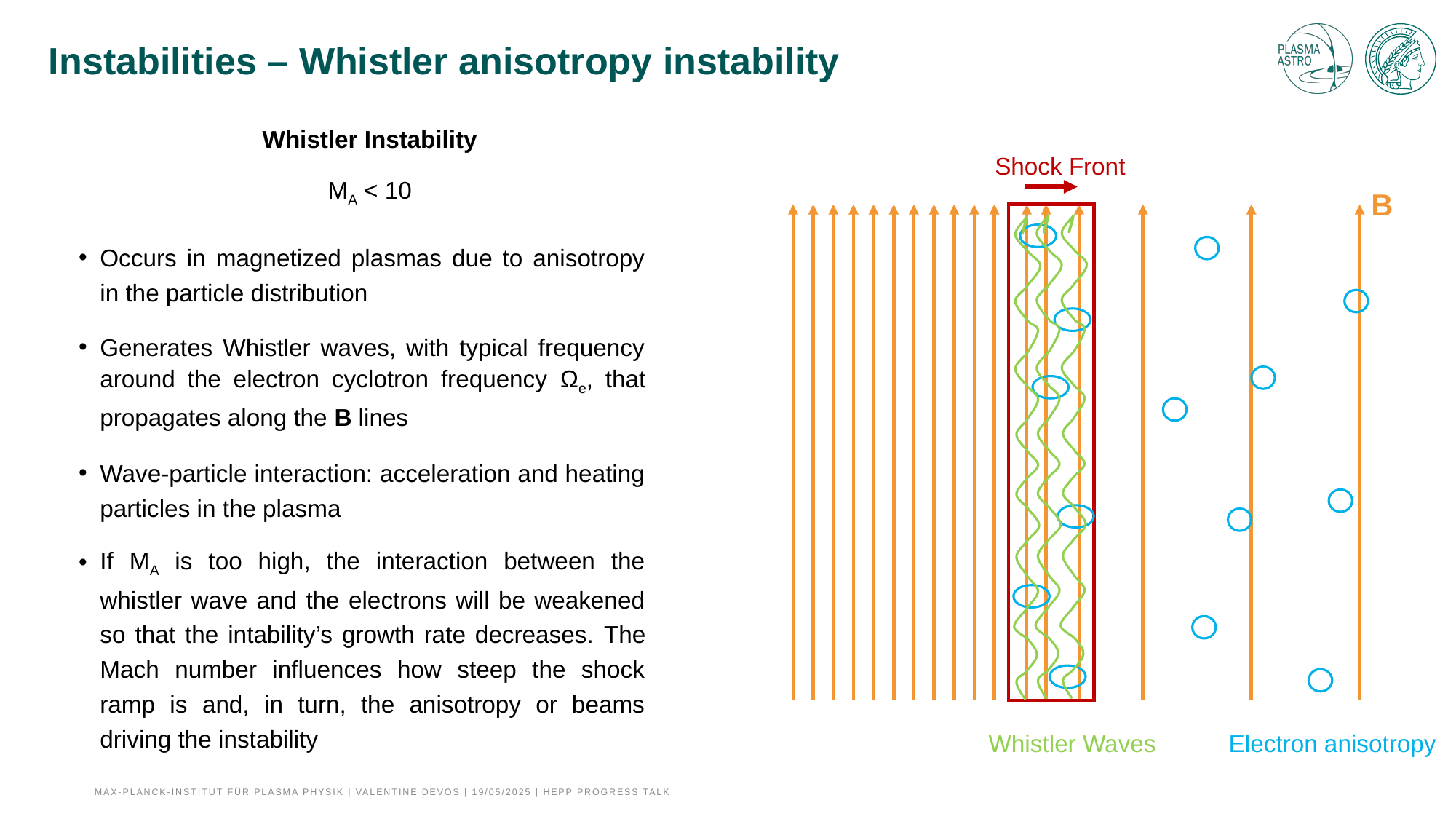

# Instabilities – Whistler anisotropy instability
Whistler Instability
Shock Front
MA < 10
B

Occurs in magnetized plasmas due to anisotropy in the particle distribution

Generates Whistler waves, with typical frequency around the electron cyclotron frequency Ωe, that propagates along the B lines

Wave-particle interaction: acceleration and heating particles in the plasma

If MA is too high, the interaction between the whistler wave and the electrons will be weakened so that the intability’s growth rate decreases. The Mach number influences how steep the shock ramp is and, in turn, the anisotropy or beams driving the instability

Whistler Waves
Electron anisotropy
Max-Planck-Institut für Plasma physik | Valentine Devos | 19/05/2025 | HEPP Progress talk